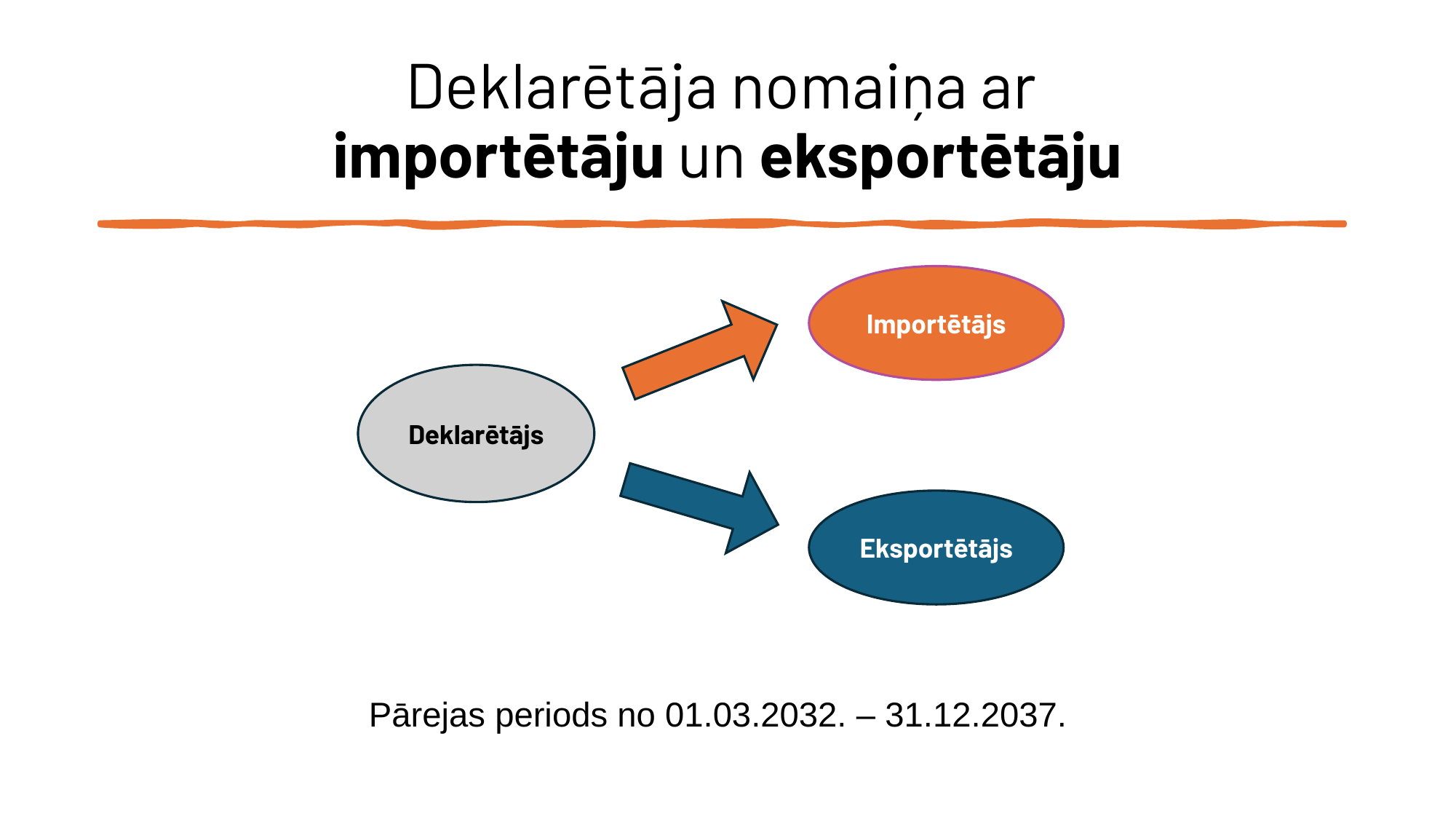

# Deklarētāja nomaiņa ar importētāju un eksportētāju

Importētājs

Deklarētājs

Eksportētājs
Pārejas periods no 01.03.2032. – 31.12.2037.